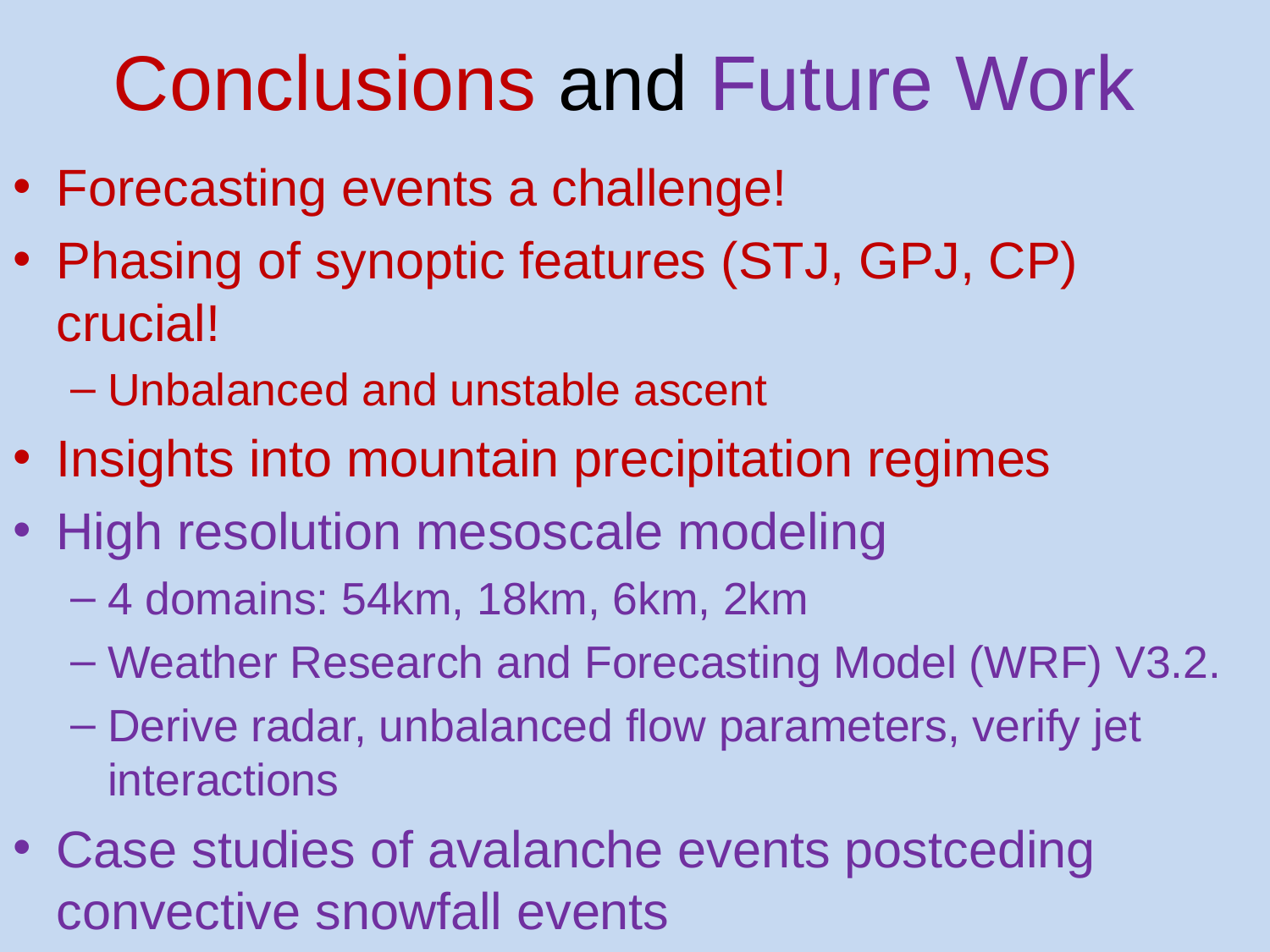

# Conclusions and Future Work
Forecasting events a challenge!
Phasing of synoptic features (STJ, GPJ, CP) crucial!
Unbalanced and unstable ascent
Insights into mountain precipitation regimes
High resolution mesoscale modeling
4 domains: 54km, 18km, 6km, 2km
Weather Research and Forecasting Model (WRF) V3.2.
Derive radar, unbalanced flow parameters, verify jet interactions
Case studies of avalanche events postceding convective snowfall events